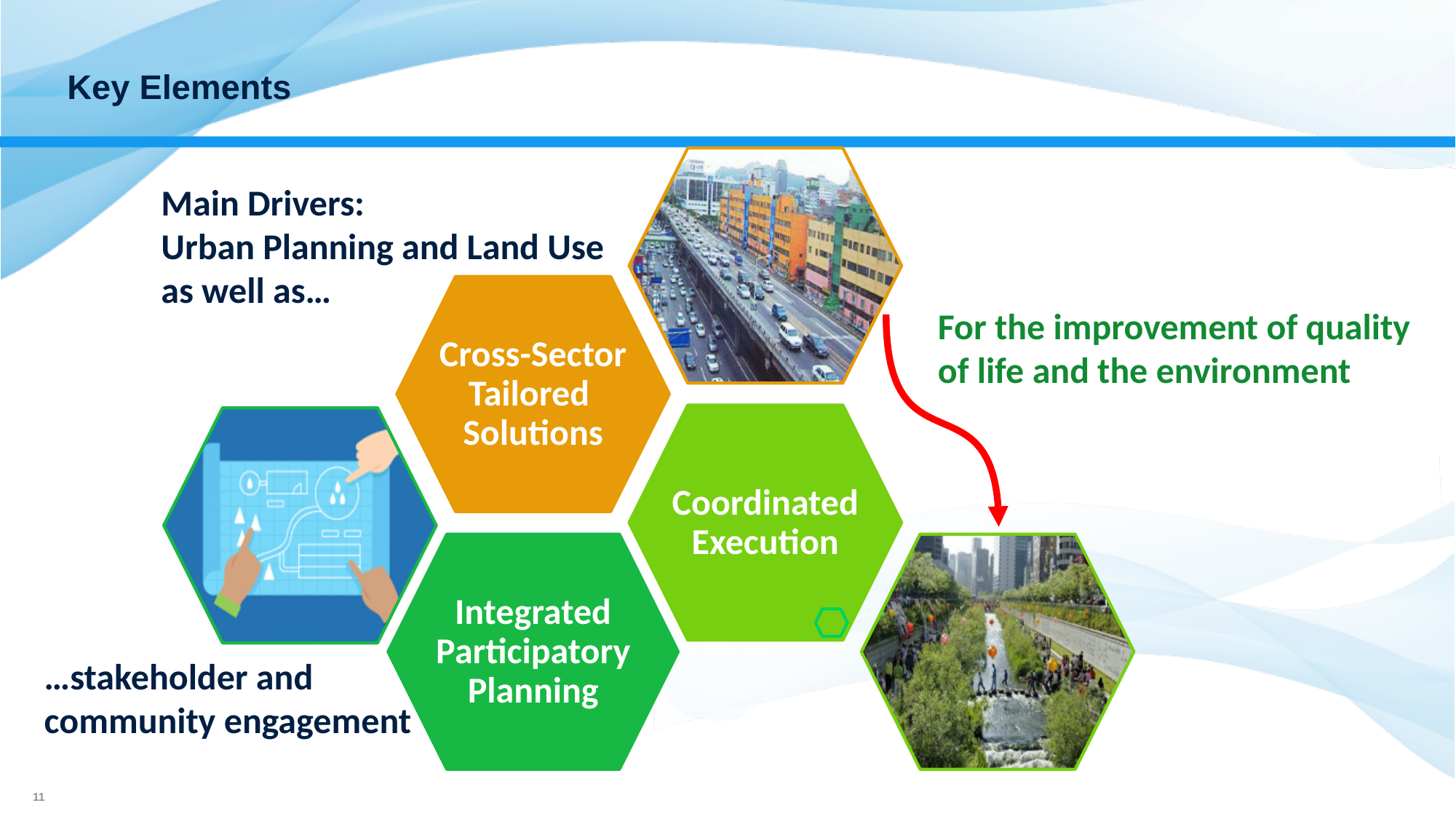

# Key Elements
Integrated Participatory Planning
Coordinated Execution
Cross-Sector Tailored  Solutions
Main Drivers:
Urban Planning and Land Use as well as…
For the improvement of quality of life and the environment
…stakeholder and community engagement
11